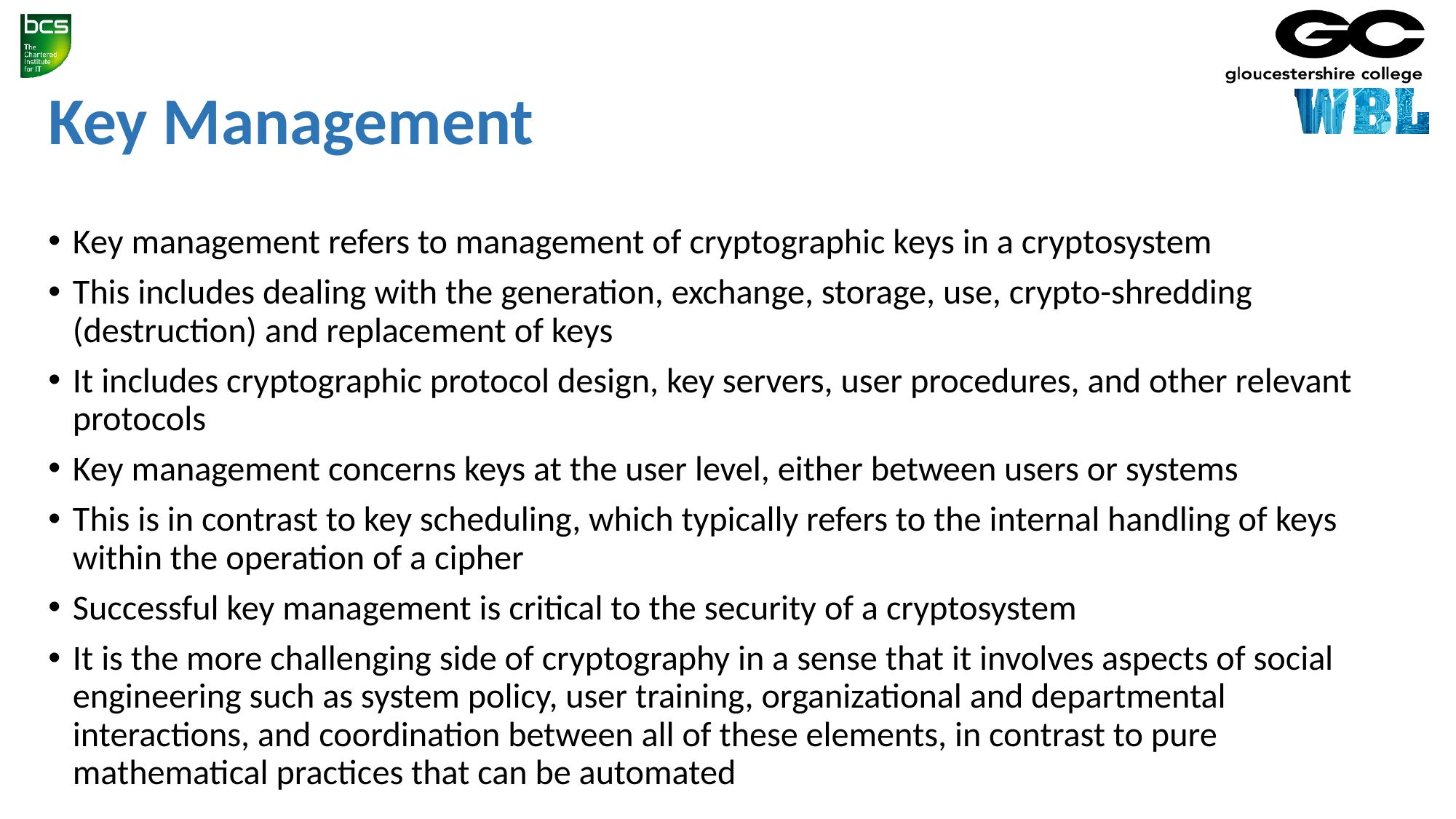

# Key Management
Key management refers to management of cryptographic keys in a cryptosystem
This includes dealing with the generation, exchange, storage, use, crypto-shredding (destruction) and replacement of keys
It includes cryptographic protocol design, key servers, user procedures, and other relevant protocols
Key management concerns keys at the user level, either between users or systems
This is in contrast to key scheduling, which typically refers to the internal handling of keys within the operation of a cipher
Successful key management is critical to the security of a cryptosystem
It is the more challenging side of cryptography in a sense that it involves aspects of social engineering such as system policy, user training, organizational and departmental interactions, and coordination between all of these elements, in contrast to pure mathematical practices that can be automated